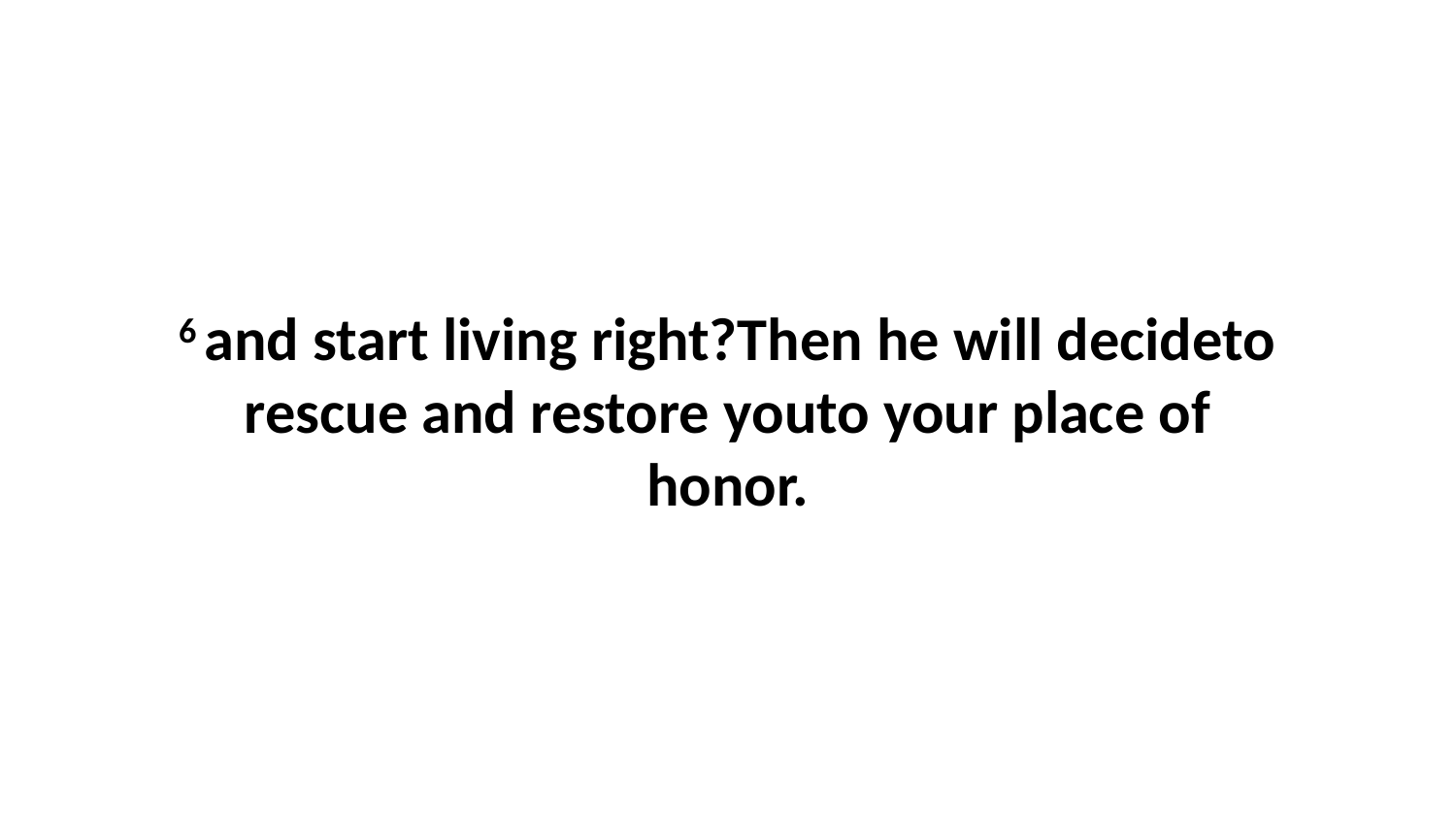

6 and start living right?Then he will decideto rescue and restore youto your place of honor.